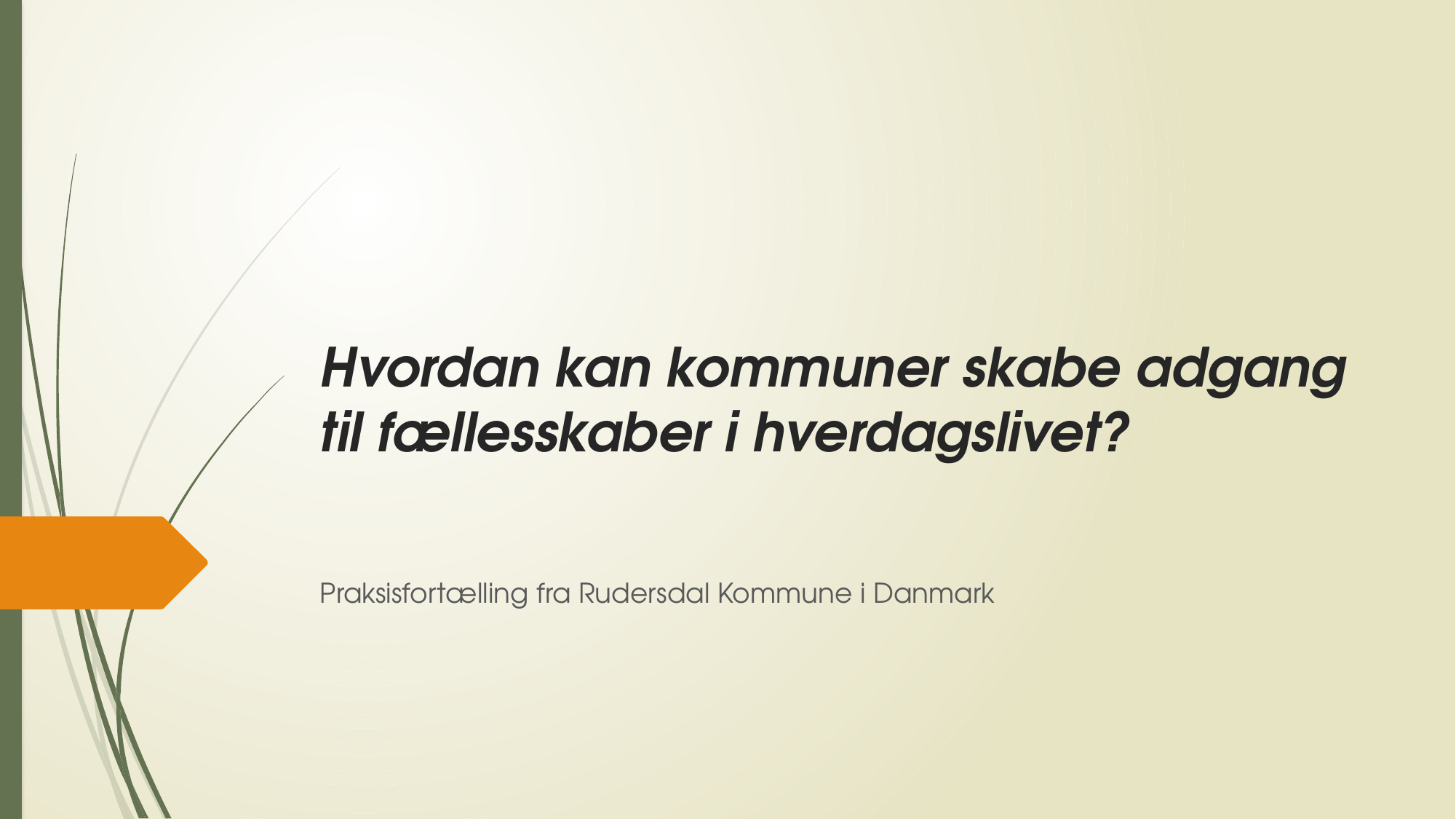

# Hvordan kan kommuner skabe adgang til fællesskaber i hverdagslivet?
Praksisfortælling fra Rudersdal Kommune i Danmark